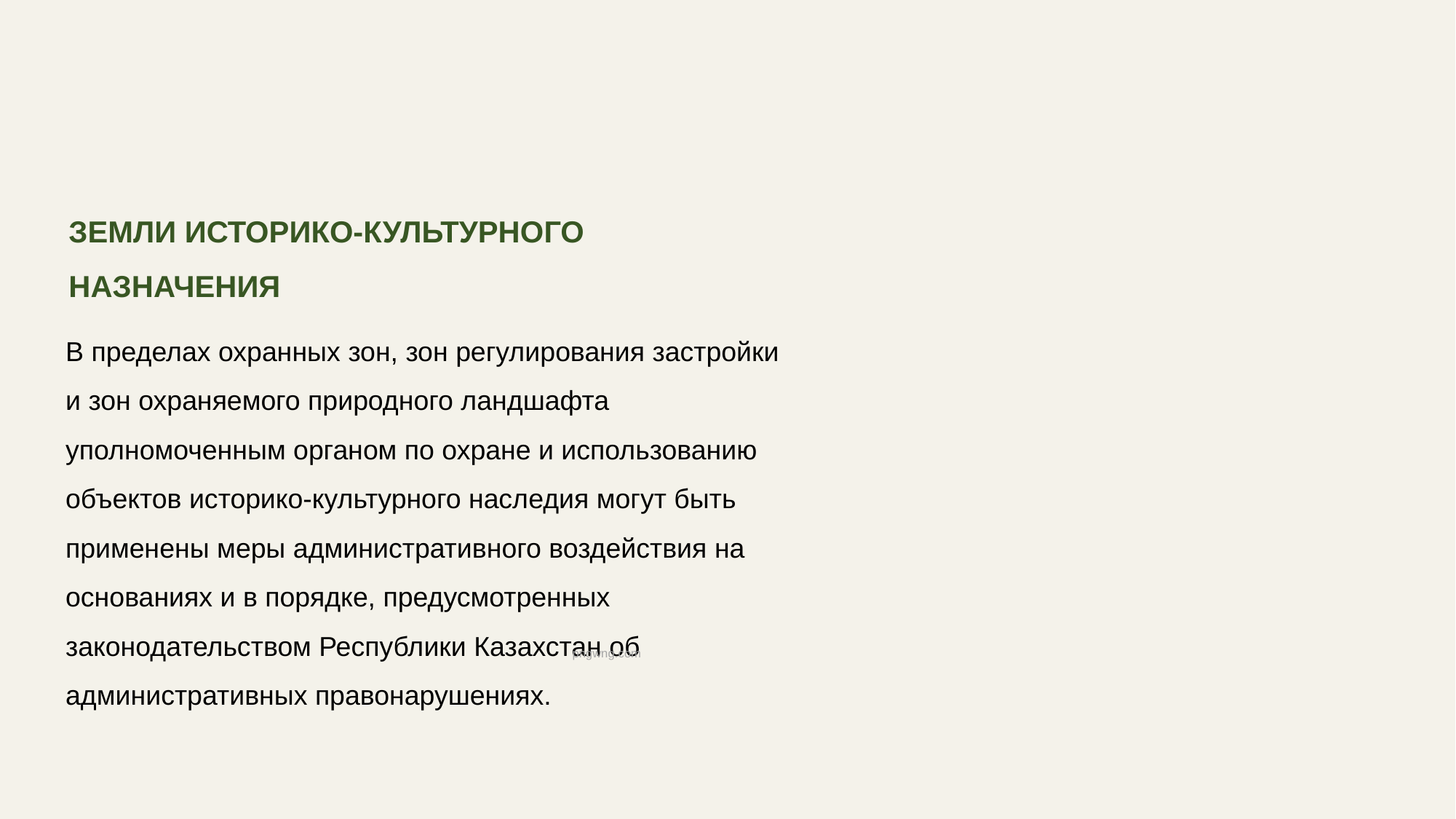

Земли историко-культурного назначения
В пределах охранных зон, зон регулирования застройки и зон охраняемого природного ландшафта уполномоченным органом по охране и использованию объектов историко-культурного наследия могут быть применены меры административного воздействия на основаниях и в порядке, предусмотренных законодательством Республики Казахстан об административных правонарушениях.
pngwng.com